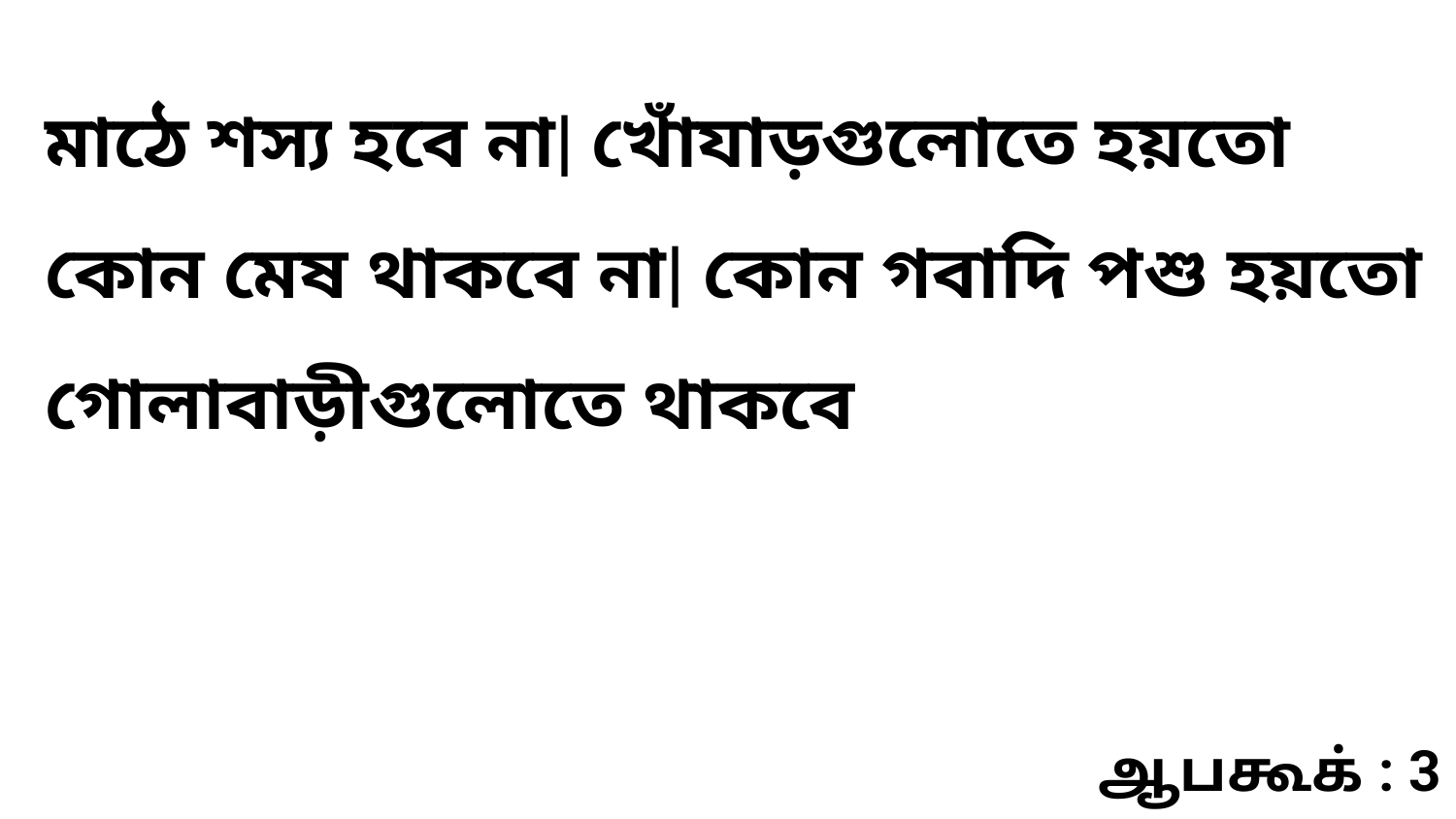

মাঠে শস্য হবে না| খোঁযাড়গুলোতে হয়তো কোন মেষ থাকবে না| কোন গবাদি পশু হয়তো গোলাবাড়ীগুলোতে থাকবে
ஆபகூக் : 3